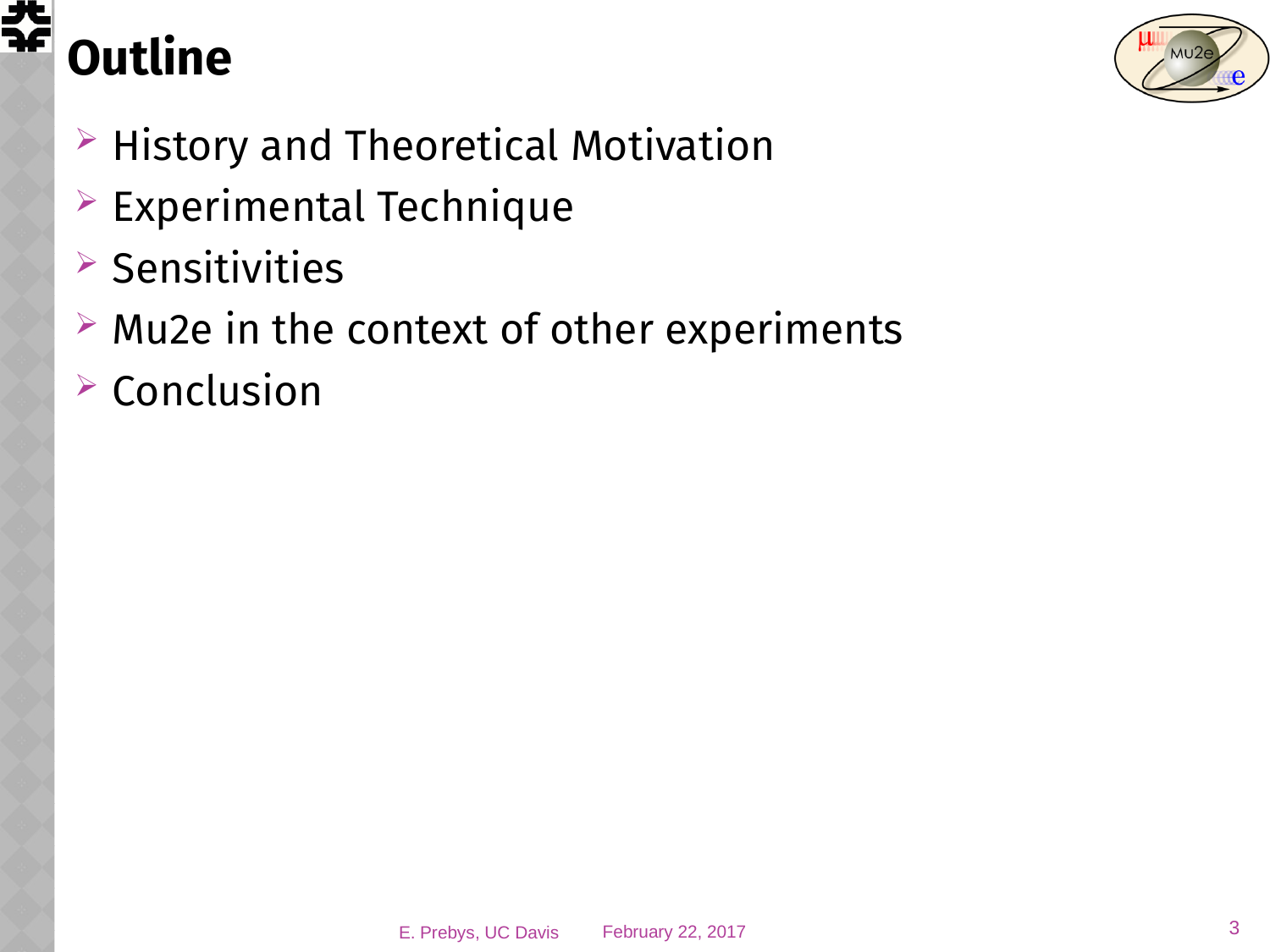

# Outline
History and Theoretical Motivation
Experimental Technique
Sensitivities
Mu2e in the context of other experiments
Conclusion
3
E. Prebys, UC Davis
February 22, 2017